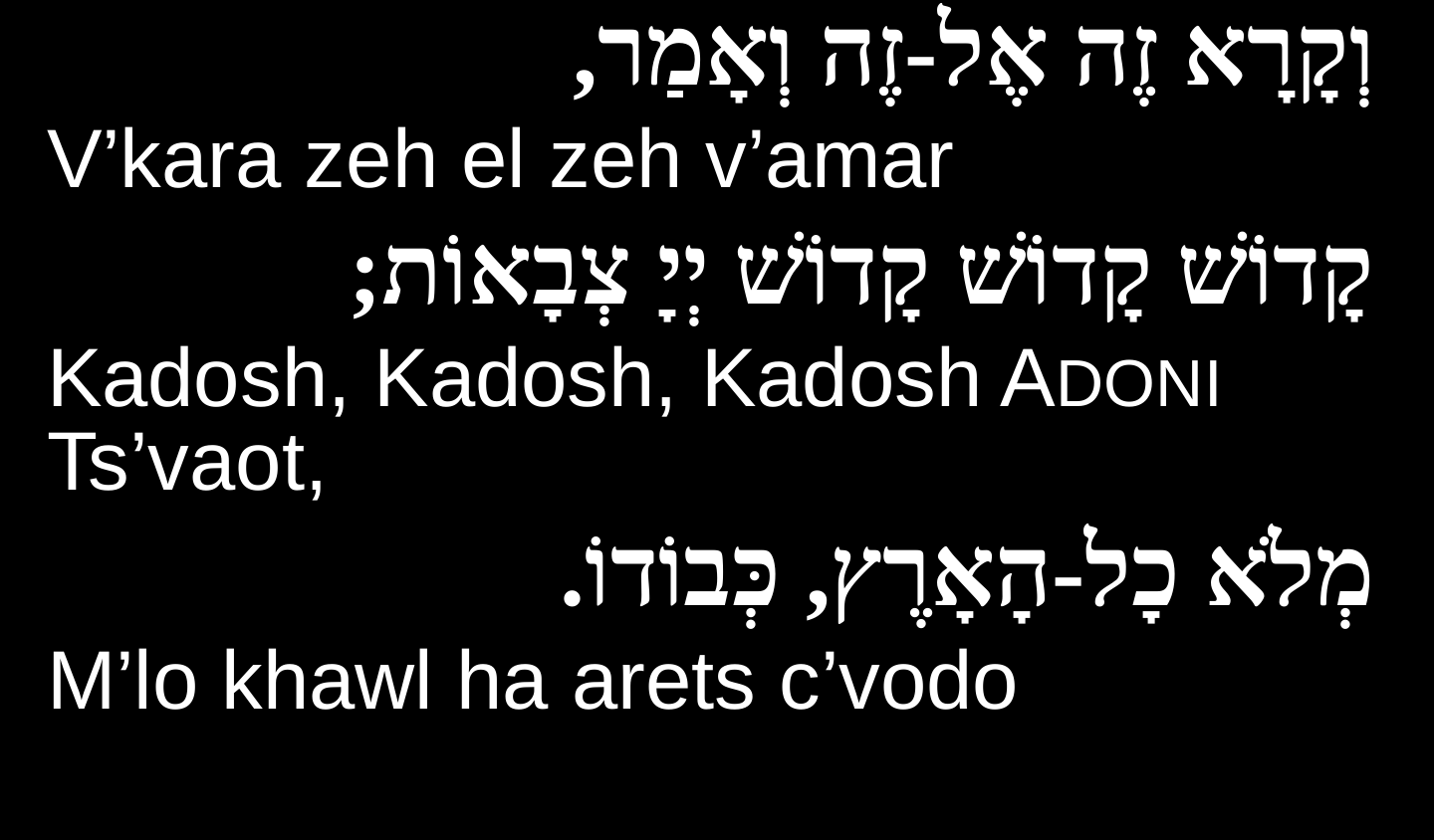

וְקָרָא זֶה אֶל-זֶה וְאָמַר,
V’kara zeh el zeh v’amar
קָדוֹשׁ קָדוֹשׁ קָדוֹשׁ יְיָ צְבָאוֹת;
Kadosh, Kadosh, Kadosh ADONI Ts’vaot,
מְלֹא כָל-הָאָרֶץ, כְּבוֹדוֹ.
M’lo khawl ha arets c’vodo